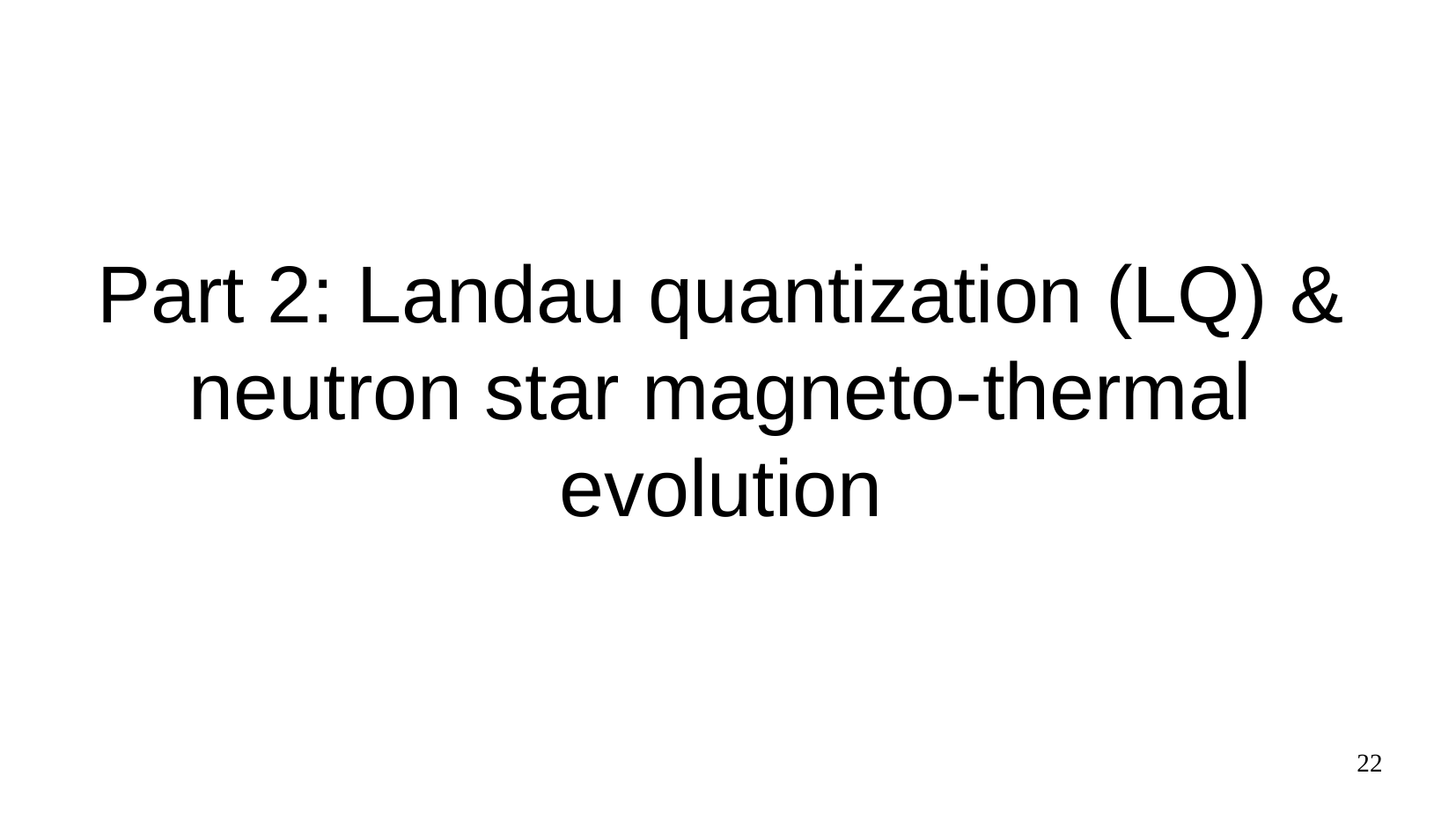

# Part 2: Landau quantization (LQ) & neutron star magneto-thermal evolution
22